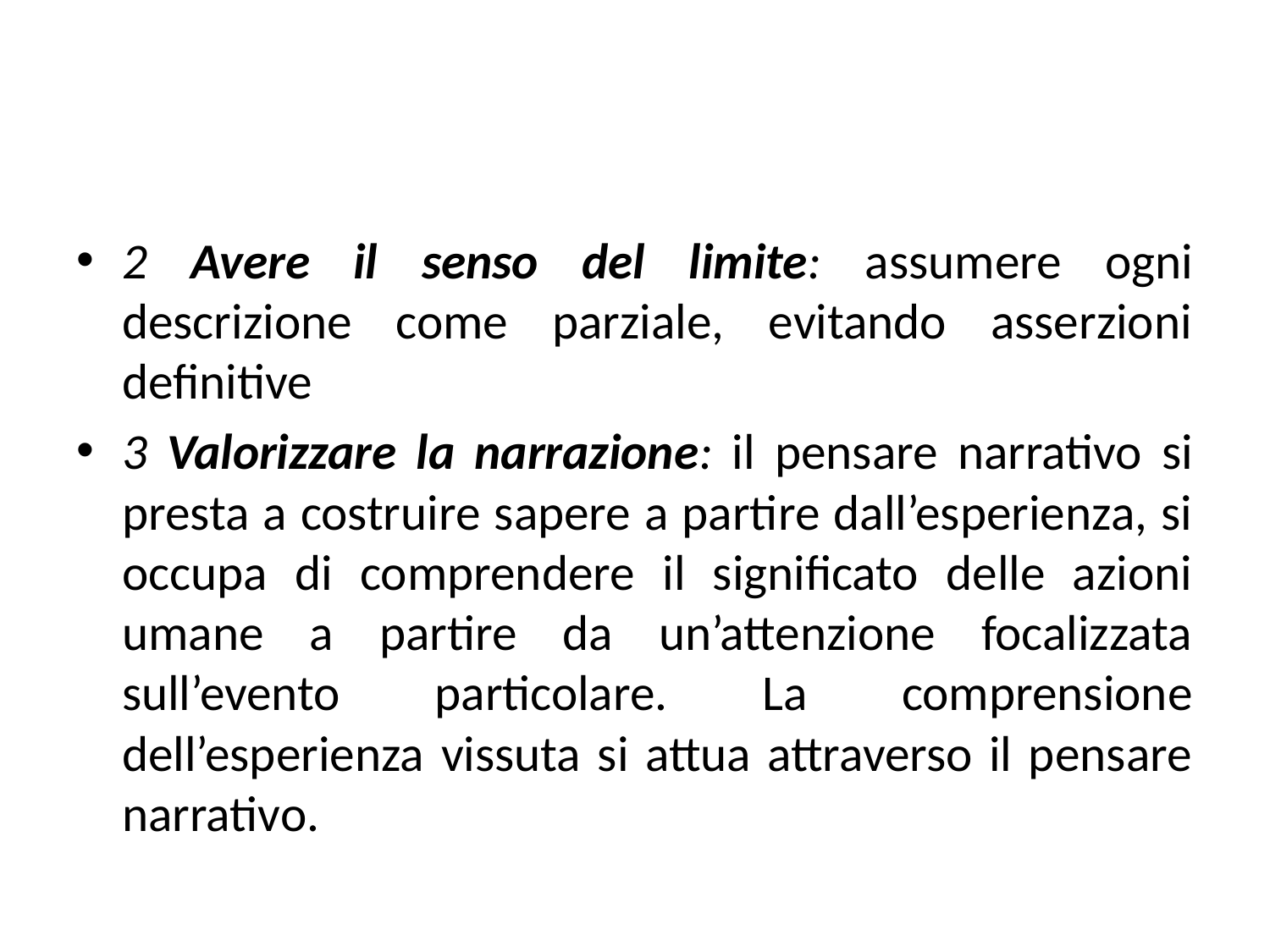

2 Avere il senso del limite: assumere ogni descrizione come parziale, evitando asserzioni definitive
3 Valorizzare la narrazione: il pensare narrativo si presta a costruire sapere a partire dall’esperienza, si occupa di comprendere il significato delle azioni umane a partire da un’attenzione focalizzata sull’evento particolare. La comprensione dell’esperienza vissuta si attua attraverso il pensare narrativo.